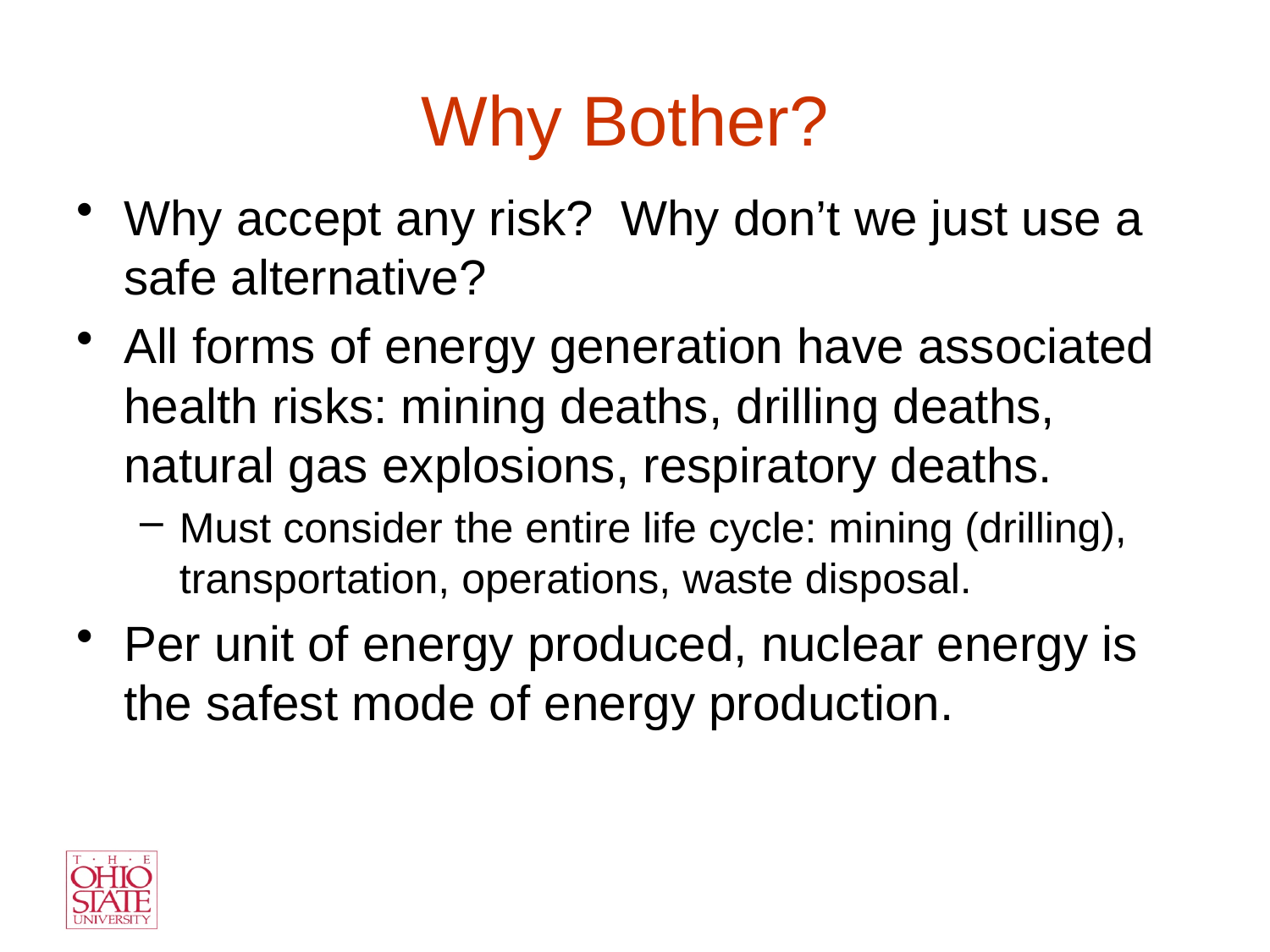

# Why Bother?
Why accept any risk?  Why don’t we just use a safe alternative?
All forms of energy generation have associated health risks: mining deaths, drilling deaths, natural gas explosions, respiratory deaths.
Must consider the entire life cycle: mining (drilling), transportation, operations, waste disposal.
Per unit of energy produced, nuclear energy is the safest mode of energy production.